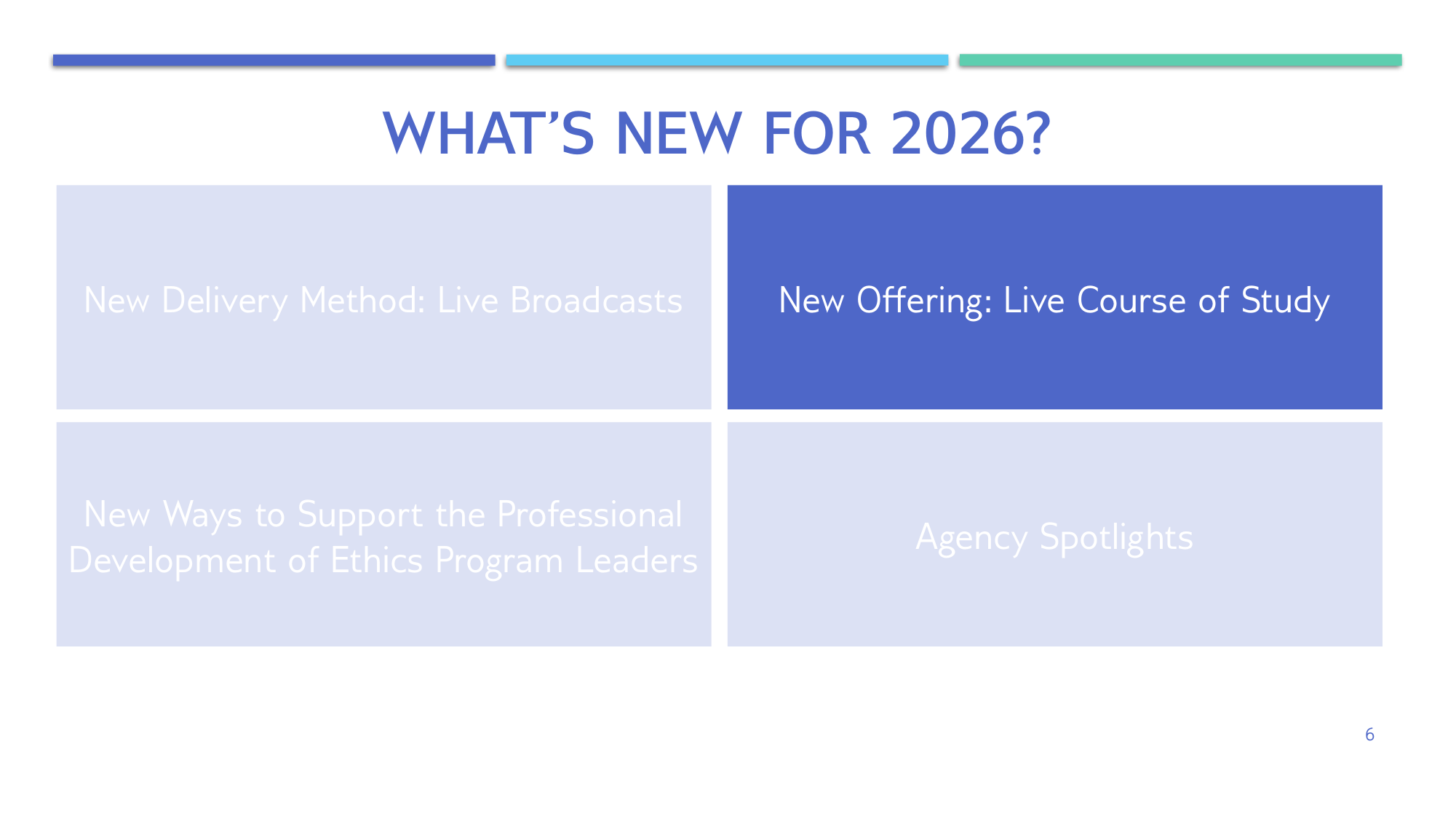

What’s new for 2026? (
2 of 4)
New Delivery Method: Live Broadcasts
New Offering: Live Course of Study
New Ways to Support the Professional Development of Ethics Program Leaders
Agency Spotlights
6